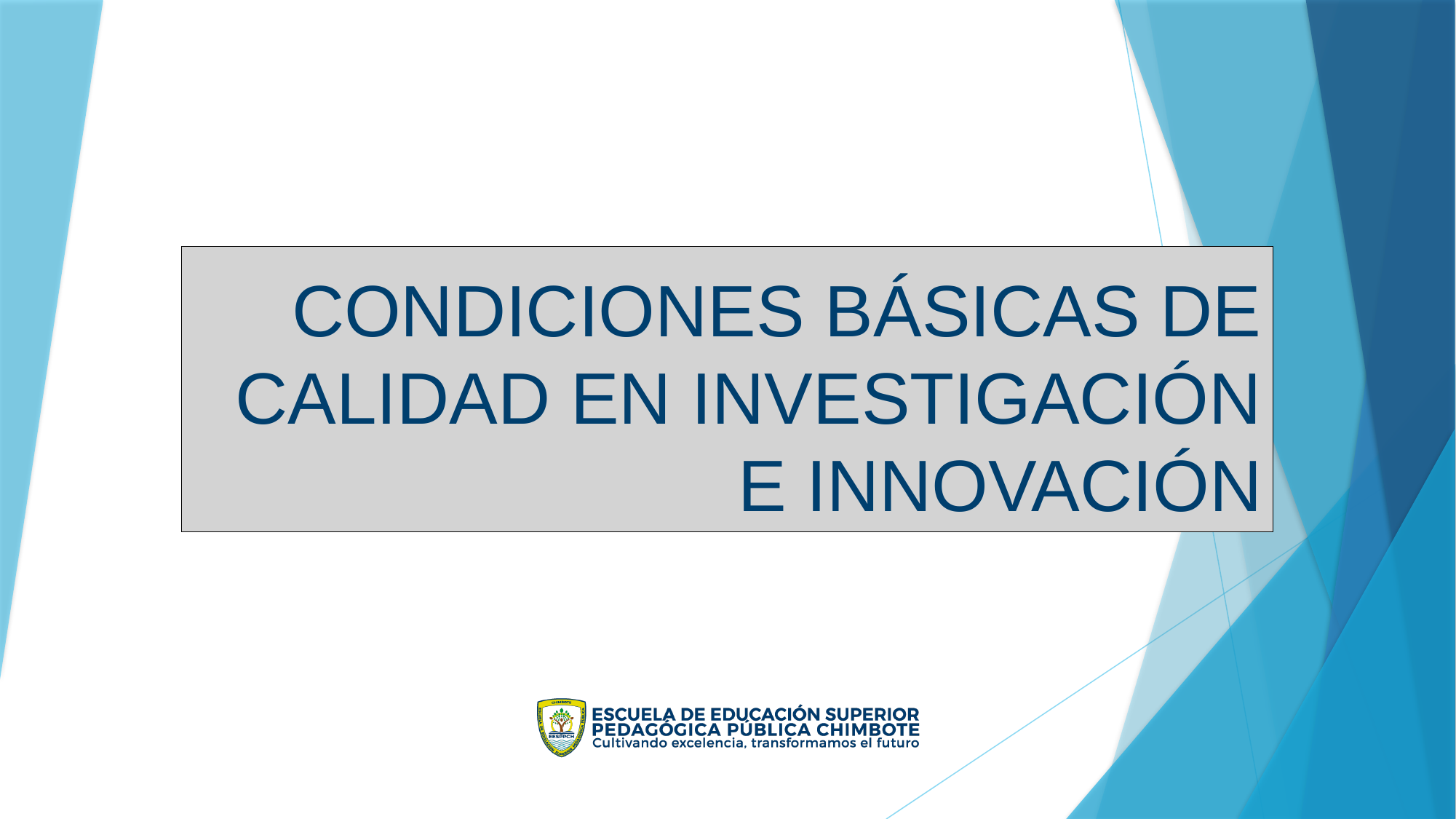

# CONDICIONES BÁSICAS DE CALIDAD EN INVESTIGACIÓN E INNOVACIÓN